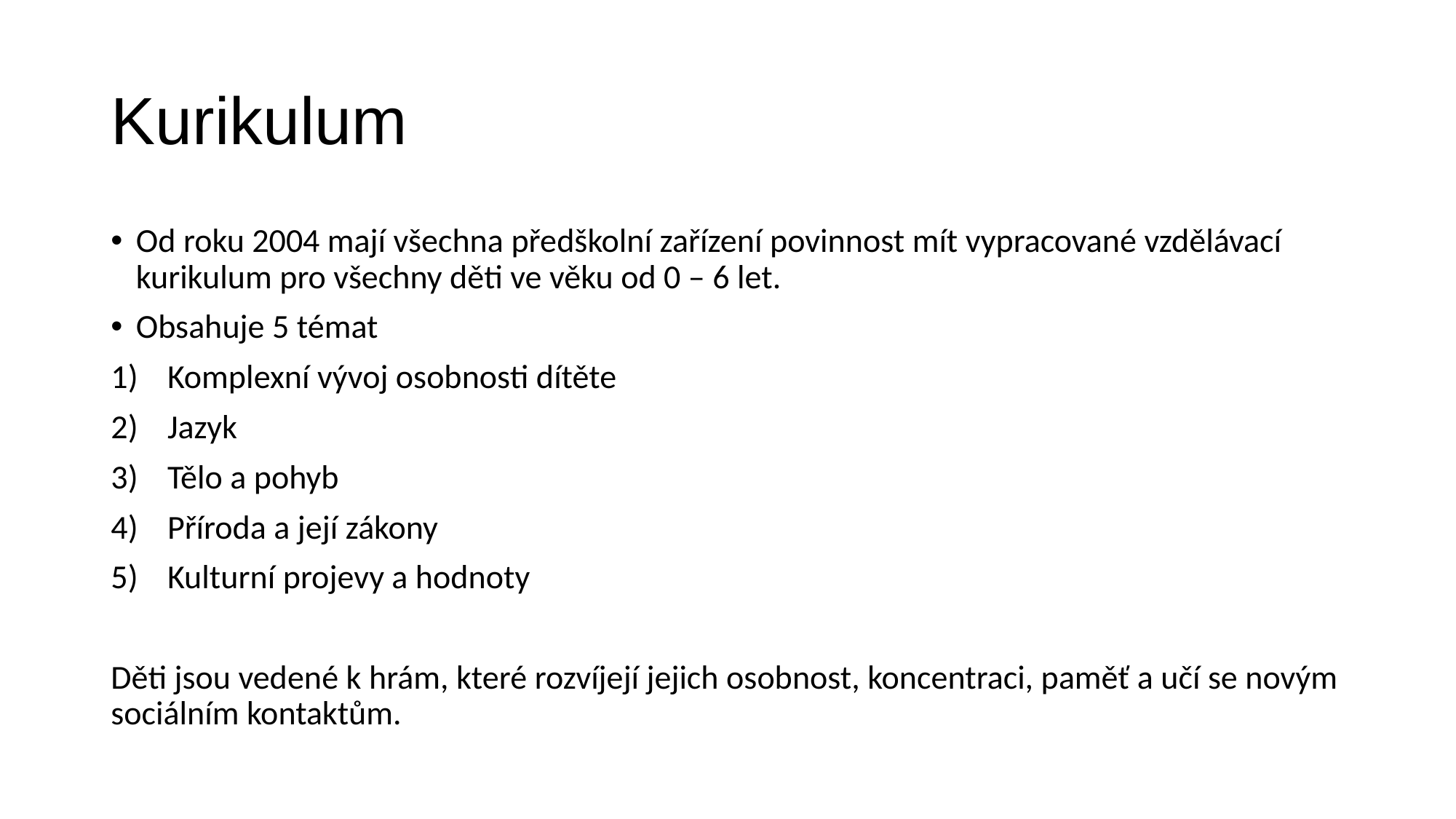

# Kurikulum
Od roku 2004 mají všechna předškolní zařízení povinnost mít vypracované vzdělávací kurikulum pro všechny děti ve věku od 0 – 6 let.
Obsahuje 5 témat
Komplexní vývoj osobnosti dítěte
Jazyk
Tělo a pohyb
Příroda a její zákony
Kulturní projevy a hodnoty

Děti jsou vedené k hrám, které rozvíjejí jejich osobnost, koncentraci, paměť a učí se novým sociálním kontaktům.